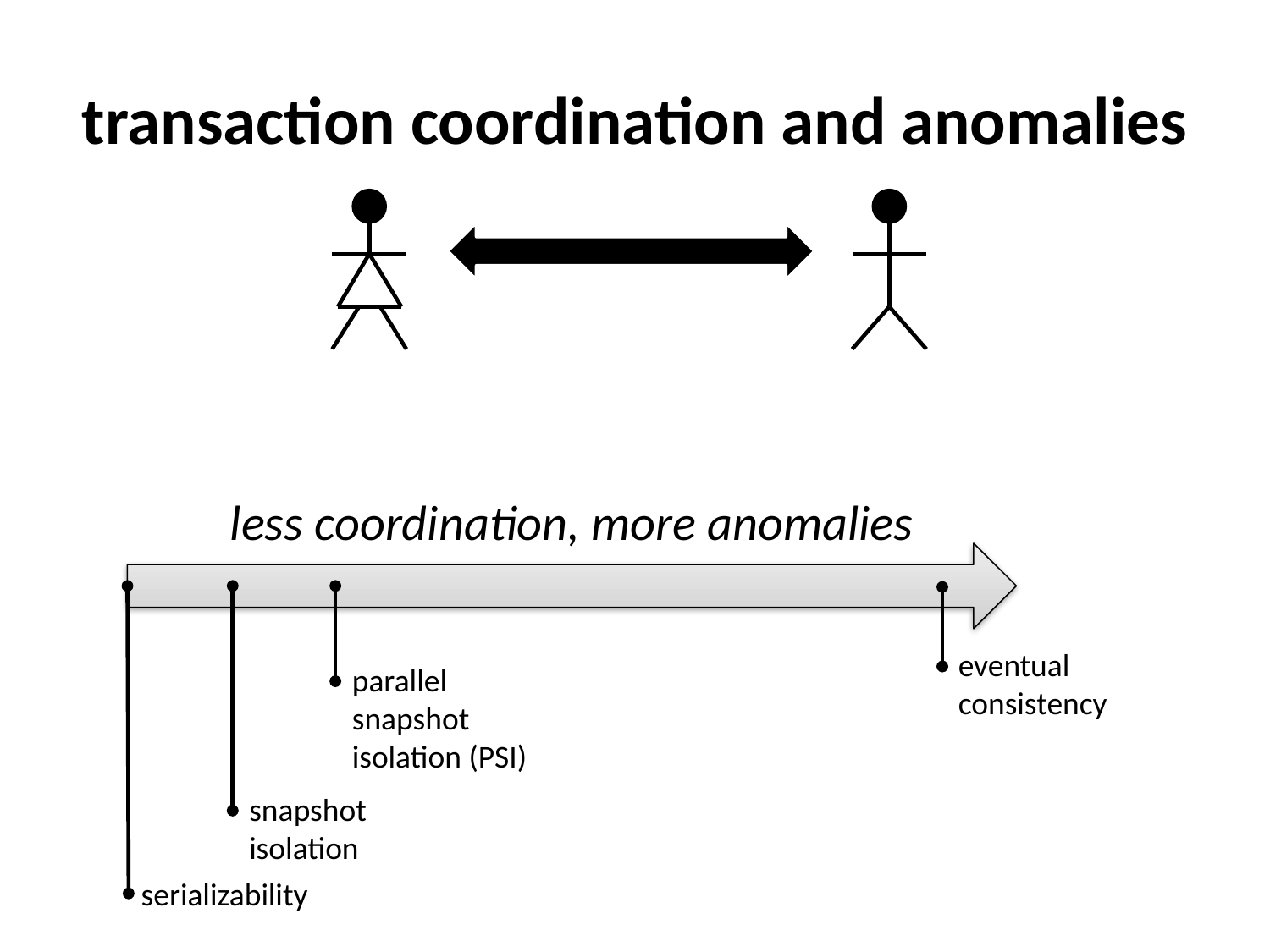

# transaction coordination and anomalies

less coordination, more anomalies

eventual
consistency
snapshot
isolation
serializability
parallel
snapshot
isolation (PSI)